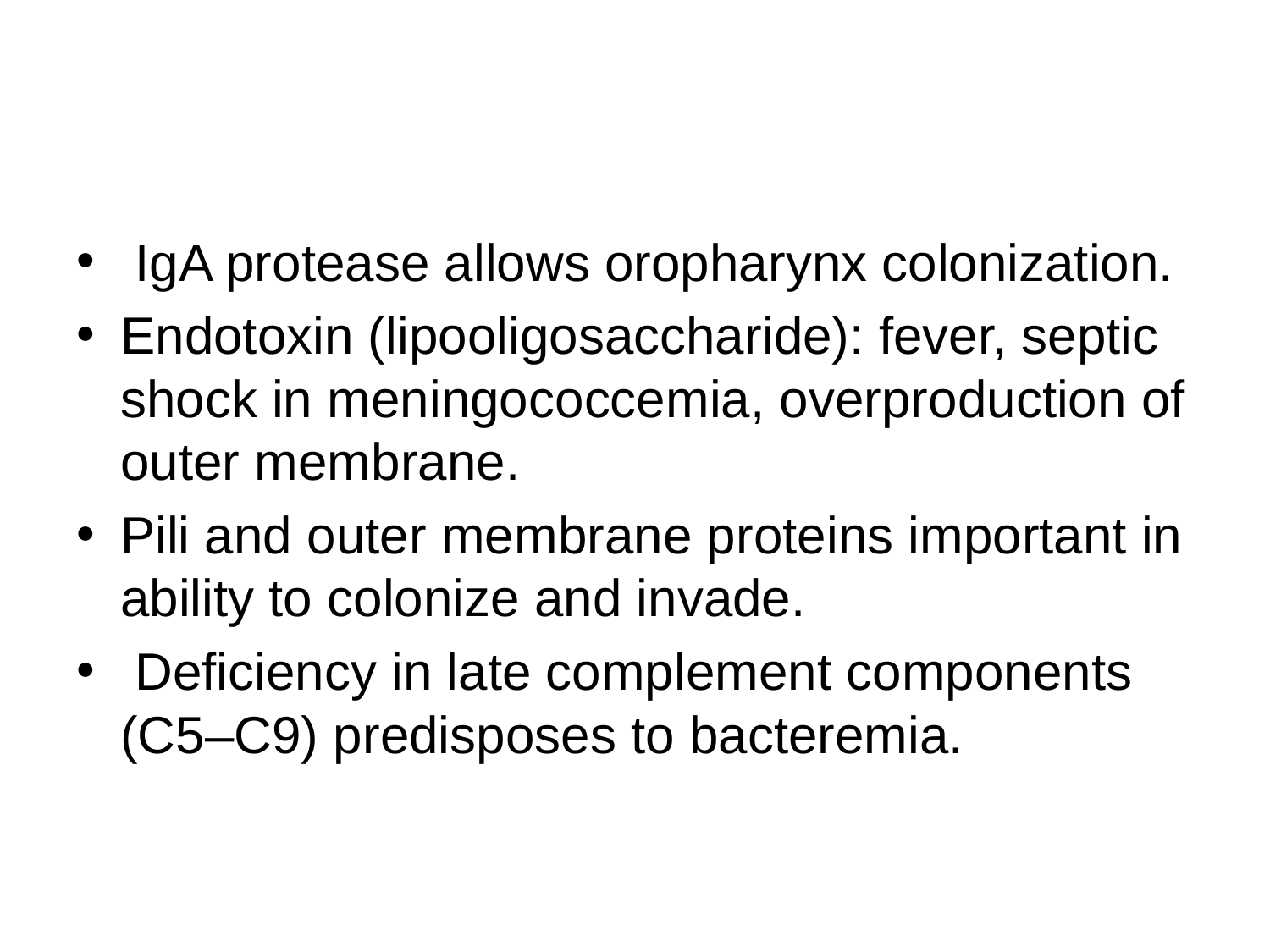

#
 IgA protease allows oropharynx colonization.
Endotoxin (lipooligosaccharide): fever, septic shock in meningococcemia, overproduction of outer membrane.
Pili and outer membrane proteins important in ability to colonize and invade.
 Deficiency in late complement components (C5–C9) predisposes to bacteremia.